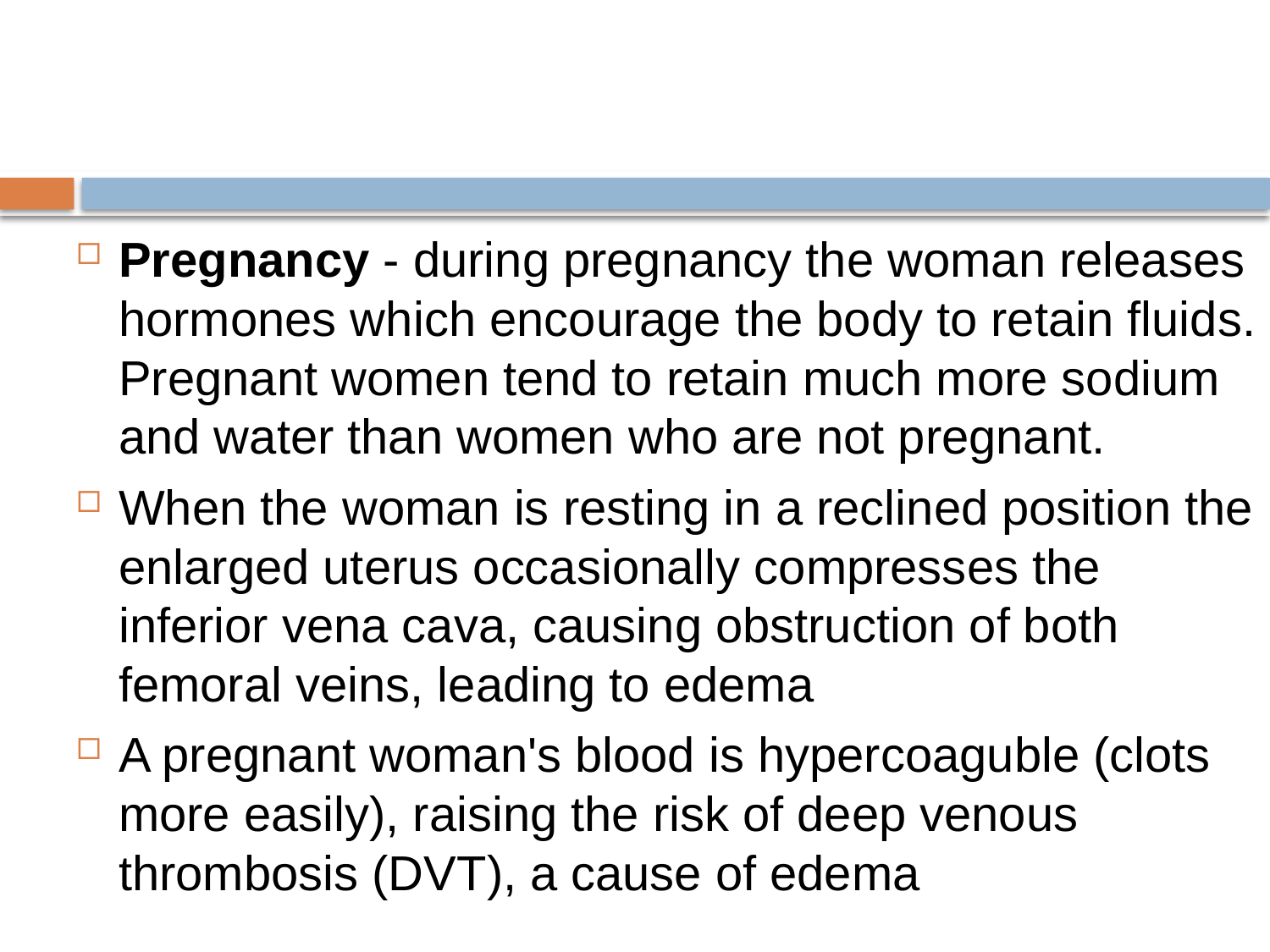

#
Pregnancy - during pregnancy the woman releases hormones which encourage the body to retain fluids. Pregnant women tend to retain much more sodium and water than women who are not pregnant.
When the woman is resting in a reclined position the enlarged uterus occasionally compresses the inferior vena cava, causing obstruction of both femoral veins, leading to edema
A pregnant woman's blood is hypercoaguble (clots more easily), raising the risk of deep venous thrombosis (DVT), a cause of edema